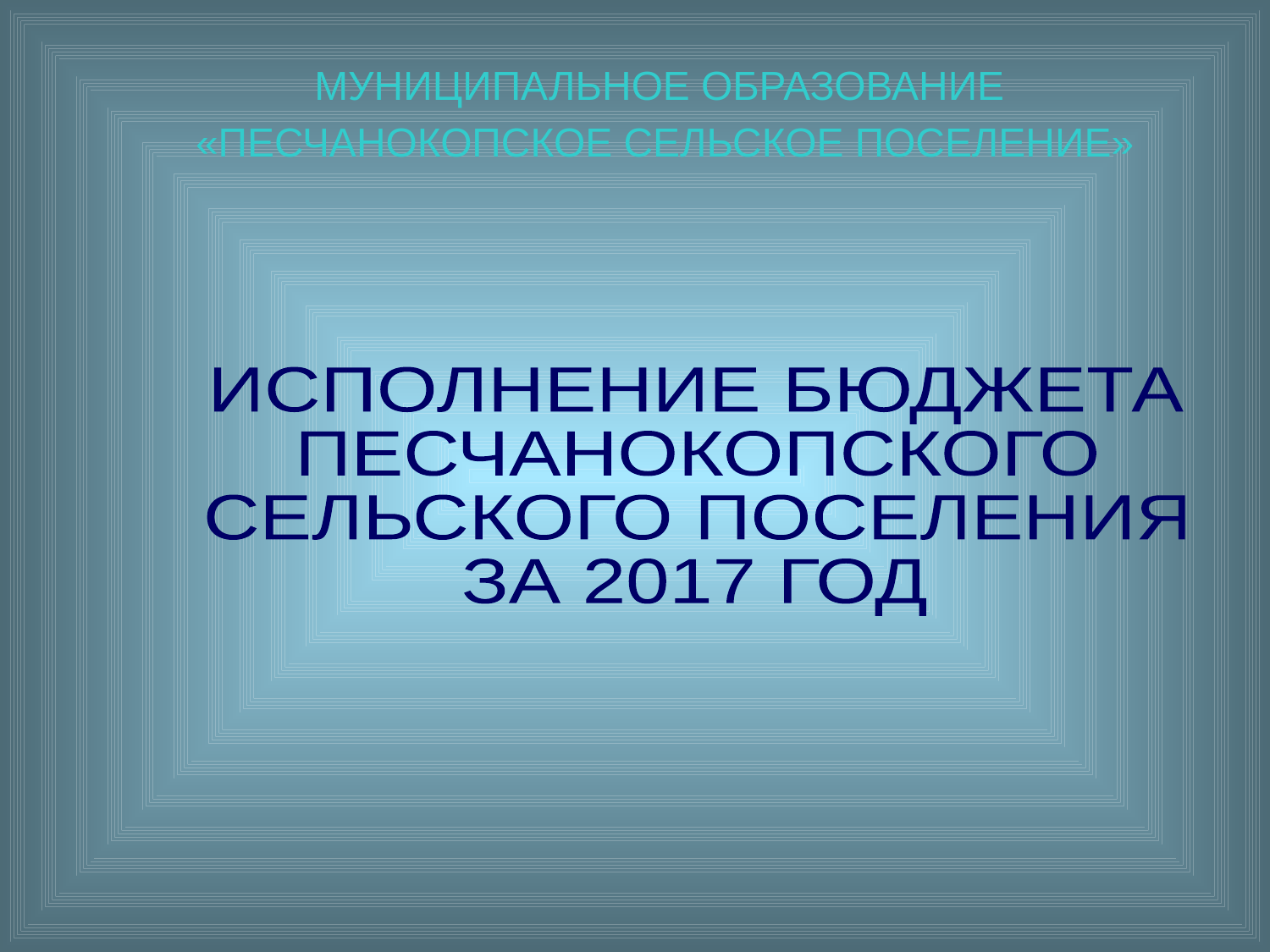

МУНИЦИПАЛЬНОЕ ОБРАЗОВАНИЕ
 «ПЕСЧАНОКОПСКОЕ СЕЛЬСКОЕ ПОСЕЛЕНИЕ»
ИСПОЛНЕНИЕ БЮДЖЕТА
ПЕСЧАНОКОПСКОГО
СЕЛЬСКОГО ПОСЕЛЕНИЯ
ЗА 2017 ГОД